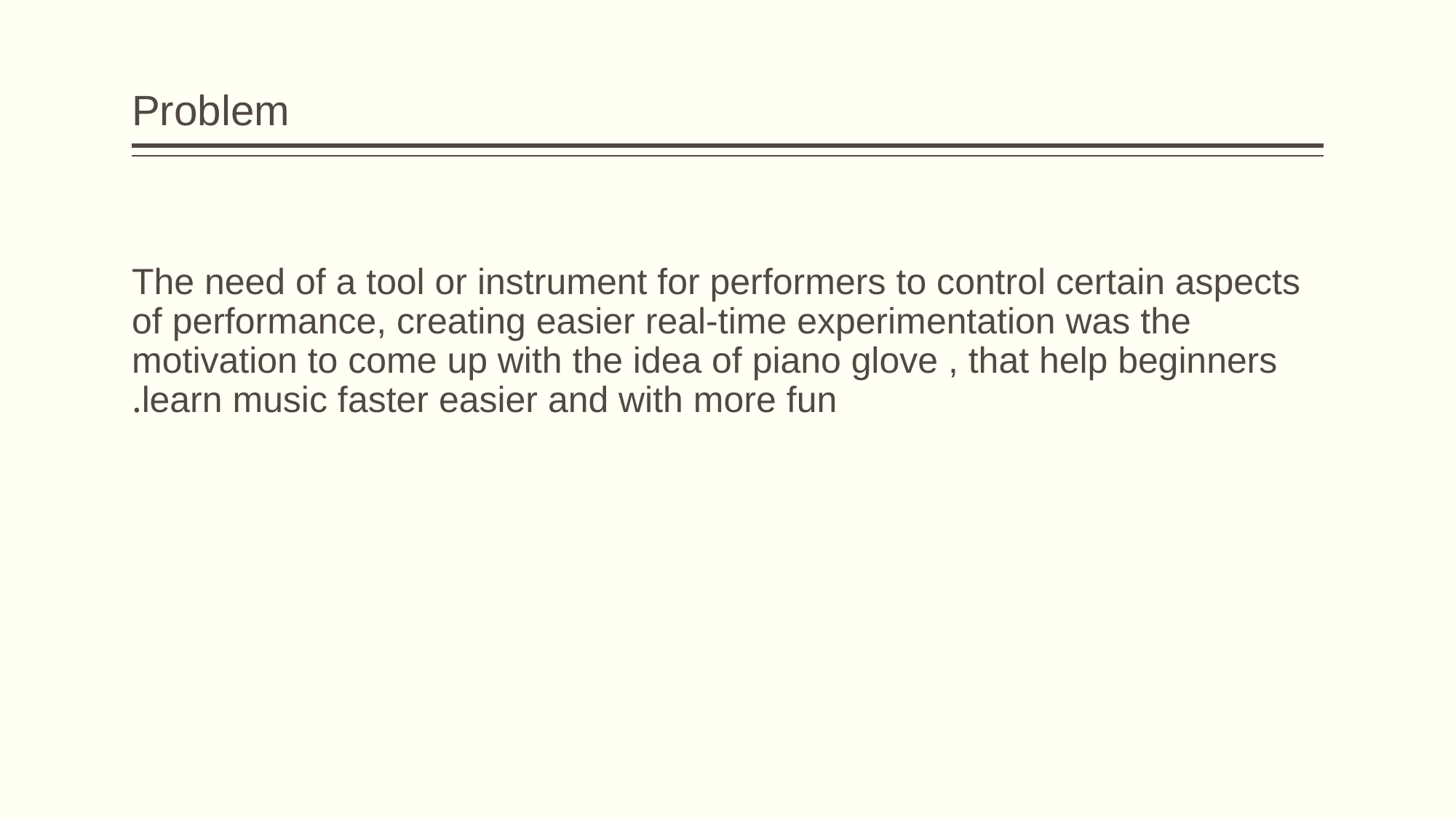

# Problem

The need of a tool or instrument for performers to control certain aspects of performance, creating easier real-time experimentation was the motivation to come up with the idea of piano glove , that help beginners learn music faster easier and with more fun.